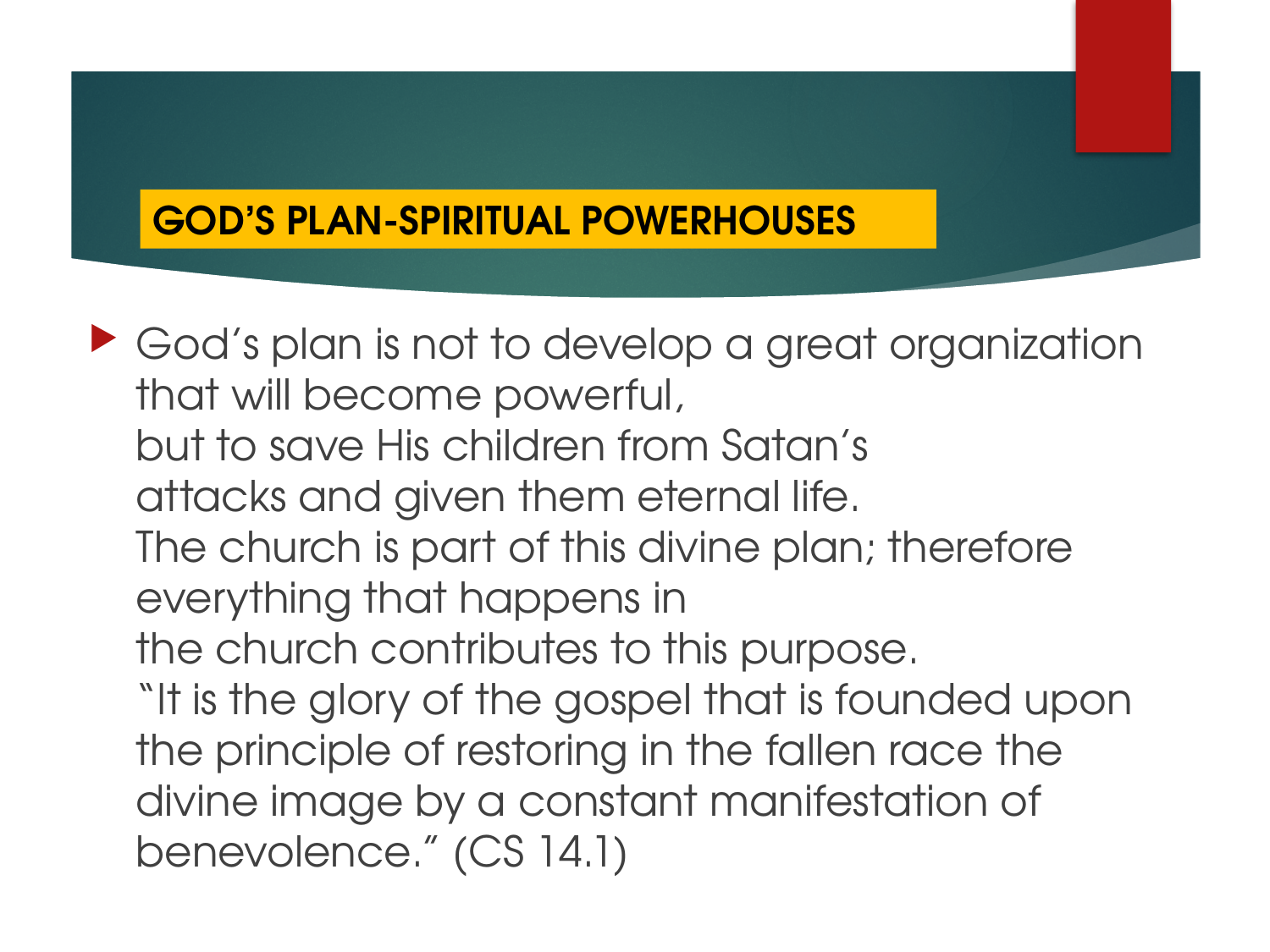

GOD’S PLAN-SPIRITUAL POWERHOUSES
God’s plan is not to develop a great organization that will become powerful,
but to save His children from Satan’s
attacks and given them eternal life.
The church is part of this divine plan; therefore everything that happens in
the church contributes to this purpose.
“It is the glory of the gospel that is founded upon the principle of restoring in the fallen race the divine image by a constant manifestation of benevolence.” (CS 14.1)